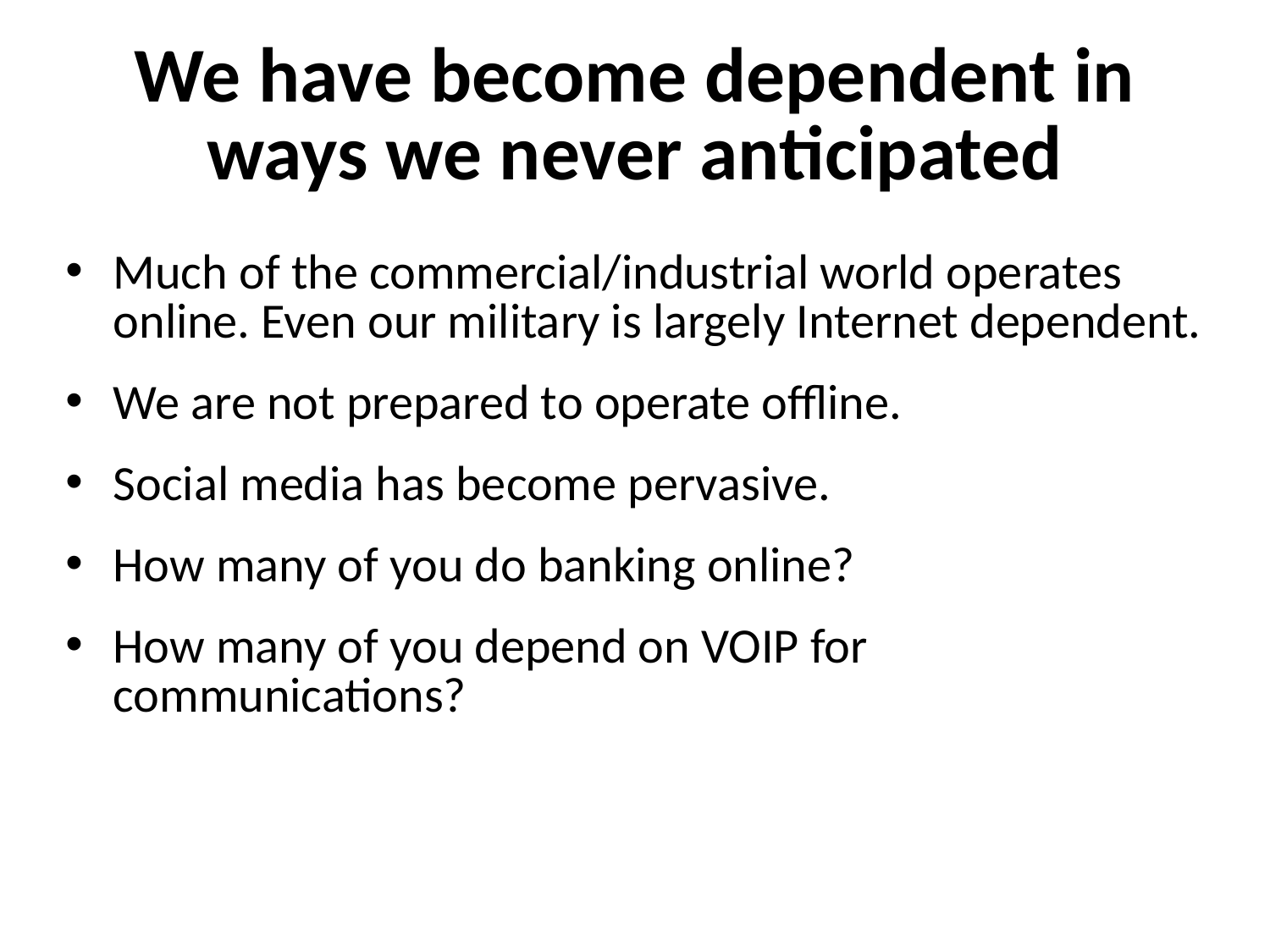

# We have become dependent in ways we never anticipated
Much of the commercial/industrial world operates online. Even our military is largely Internet dependent.
We are not prepared to operate offline.
Social media has become pervasive.
How many of you do banking online?
How many of you depend on VOIP for communications?